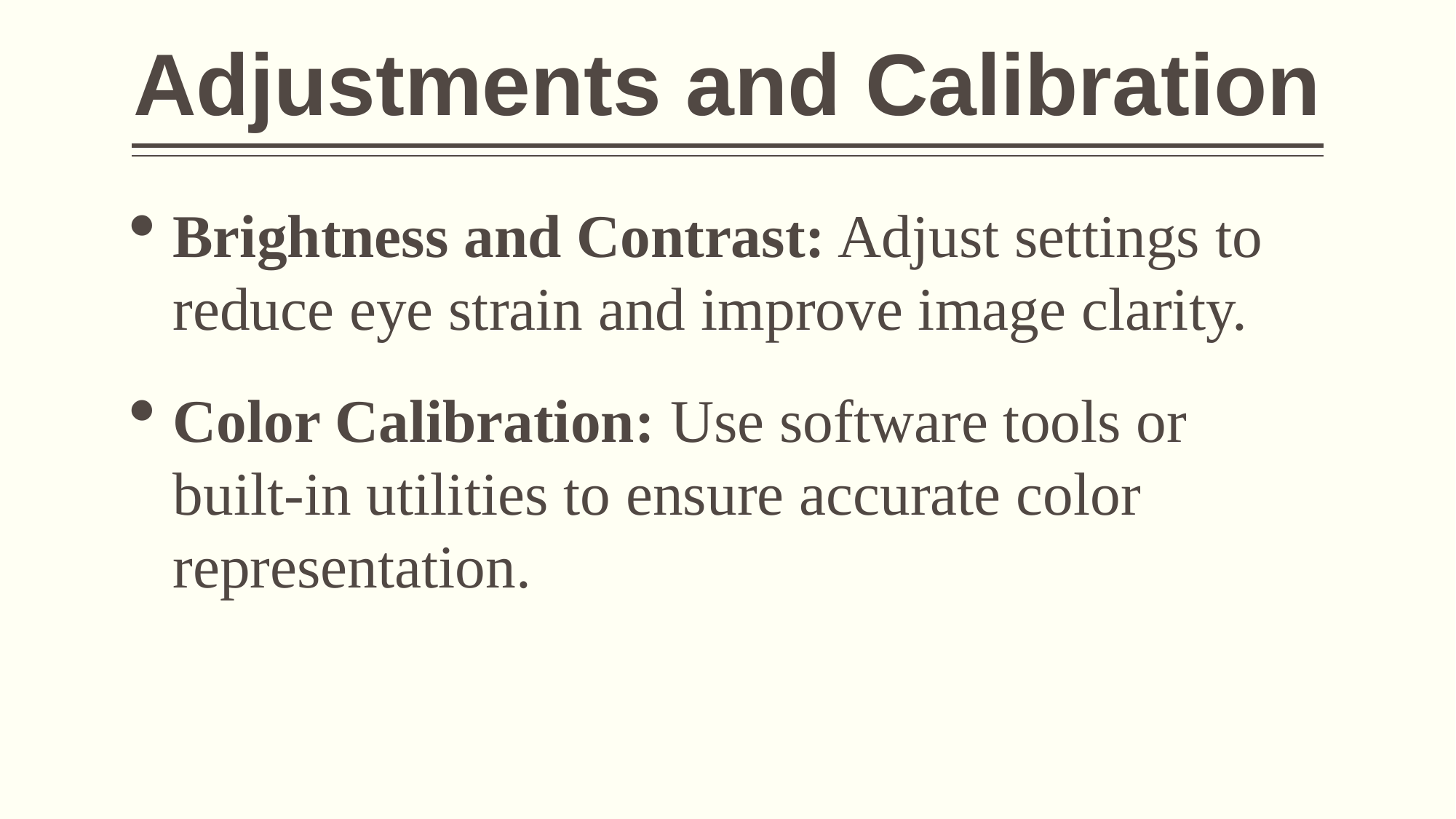

# Adjustments and Calibration
Brightness and Contrast: Adjust settings to reduce eye strain and improve image clarity.
Color Calibration: Use software tools or built-in utilities to ensure accurate color representation.